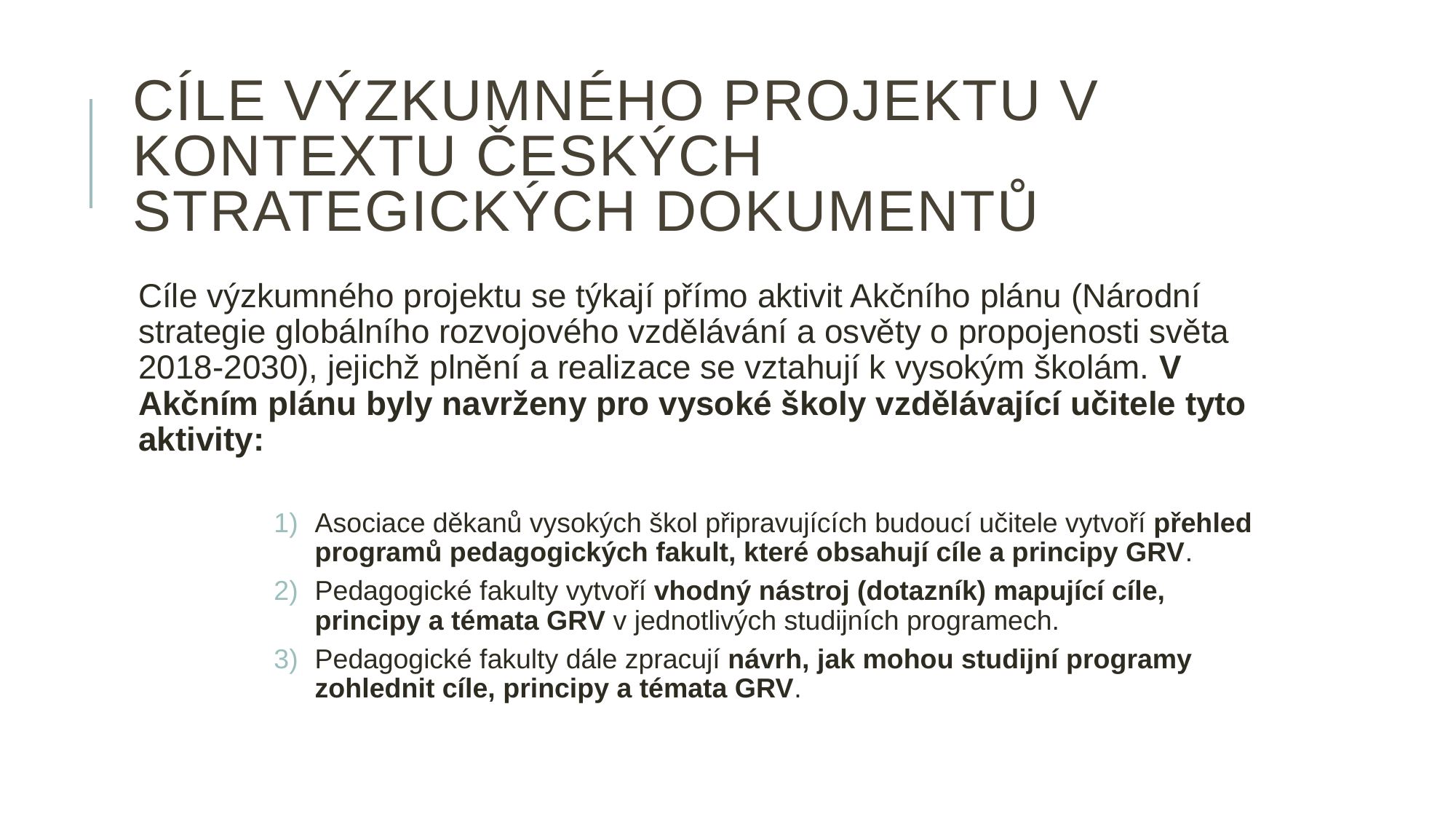

# Cíle výzkumného projektu v kontextu českých strategických dokumentů
Cíle výzkumného projektu se týkají přímo aktivit Akčního plánu (Národní strategie globálního rozvojového vzdělávání a osvěty o propojenosti světa 2018-2030), jejichž plnění a realizace se vztahují k vysokým školám. V Akčním plánu byly navrženy pro vysoké školy vzdělávající učitele tyto aktivity:

Asociace děkanů vysokých škol připravujících budoucí učitele vytvoří přehled programů pedagogických fakult, které obsahují cíle a principy GRV.
Pedagogické fakulty vytvoří vhodný nástroj (dotazník) mapující cíle, principy a témata GRV v jednotlivých studijních programech.
Pedagogické fakulty dále zpracují návrh, jak mohou studijní programy zohlednit cíle, principy a témata GRV.